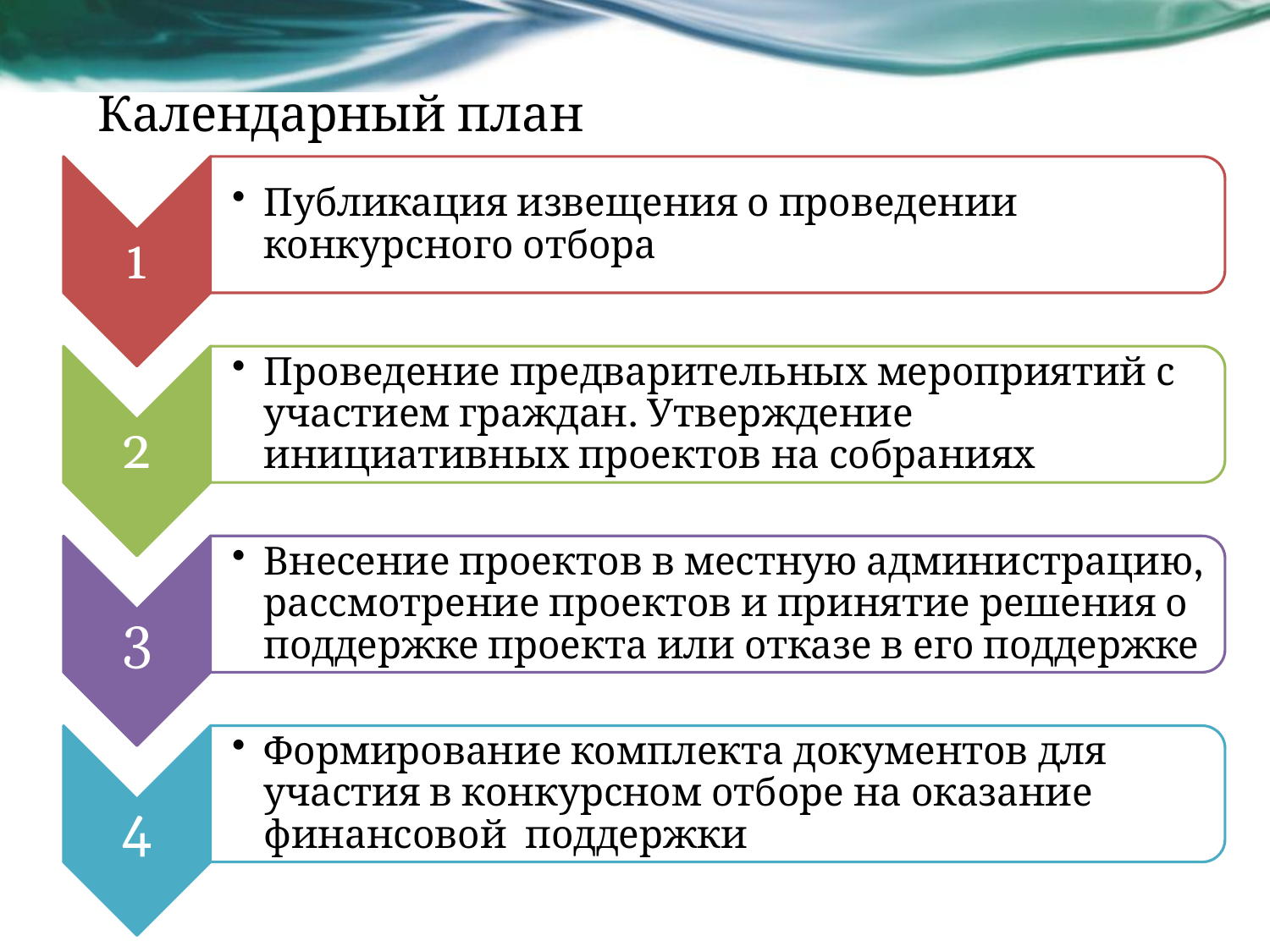

# Календарный план
1
Публикация извещения о проведении конкурсного отбора
2
Проведение предварительных мероприятий с участием граждан. Утверждение инициативных проектов на собраниях
3
Внесение проектов в местную администрацию, рассмотрение проектов и принятие решения о поддержке проекта или отказе в его поддержке
4
Формирование комплекта документов для участия в конкурсном отборе на оказание финансовой  поддержки